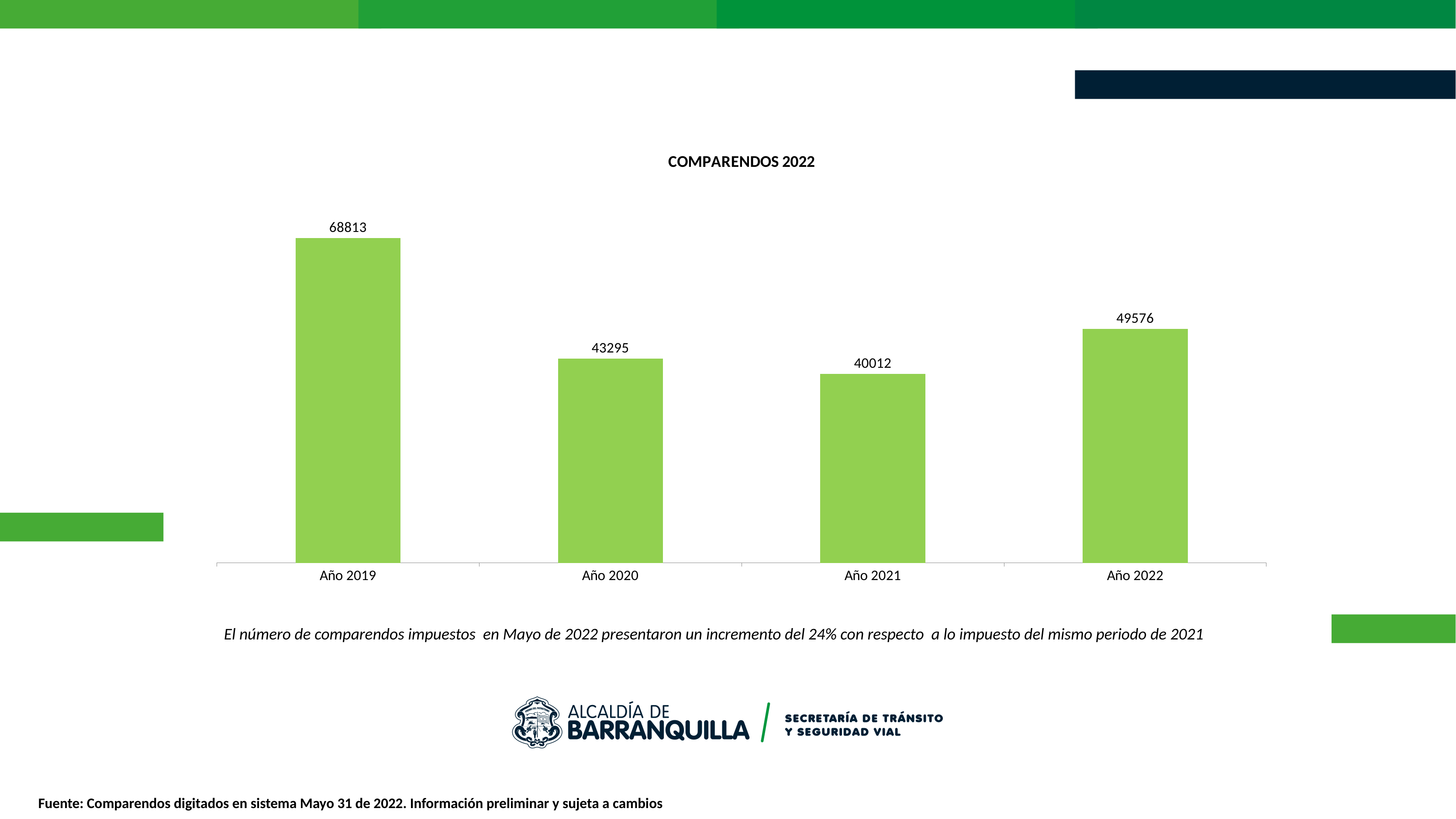

### Chart: COMPARENDOS 2022

| Category |  |
|---|---|
| Año 2019 | 68813.0 |
| Año 2020 | 43295.0 |
| Año 2021 | 40012.0 |
| Año 2022 | 49576.0 |
El número de comparendos impuestos  en Mayo de 2022 presentaron un incremento del 24% con respecto  a lo impuesto del mismo periodo de 2021

Fuente: Comparendos digitados en sistema Mayo 31 de 2022. Información preliminar y sujeta a cambios